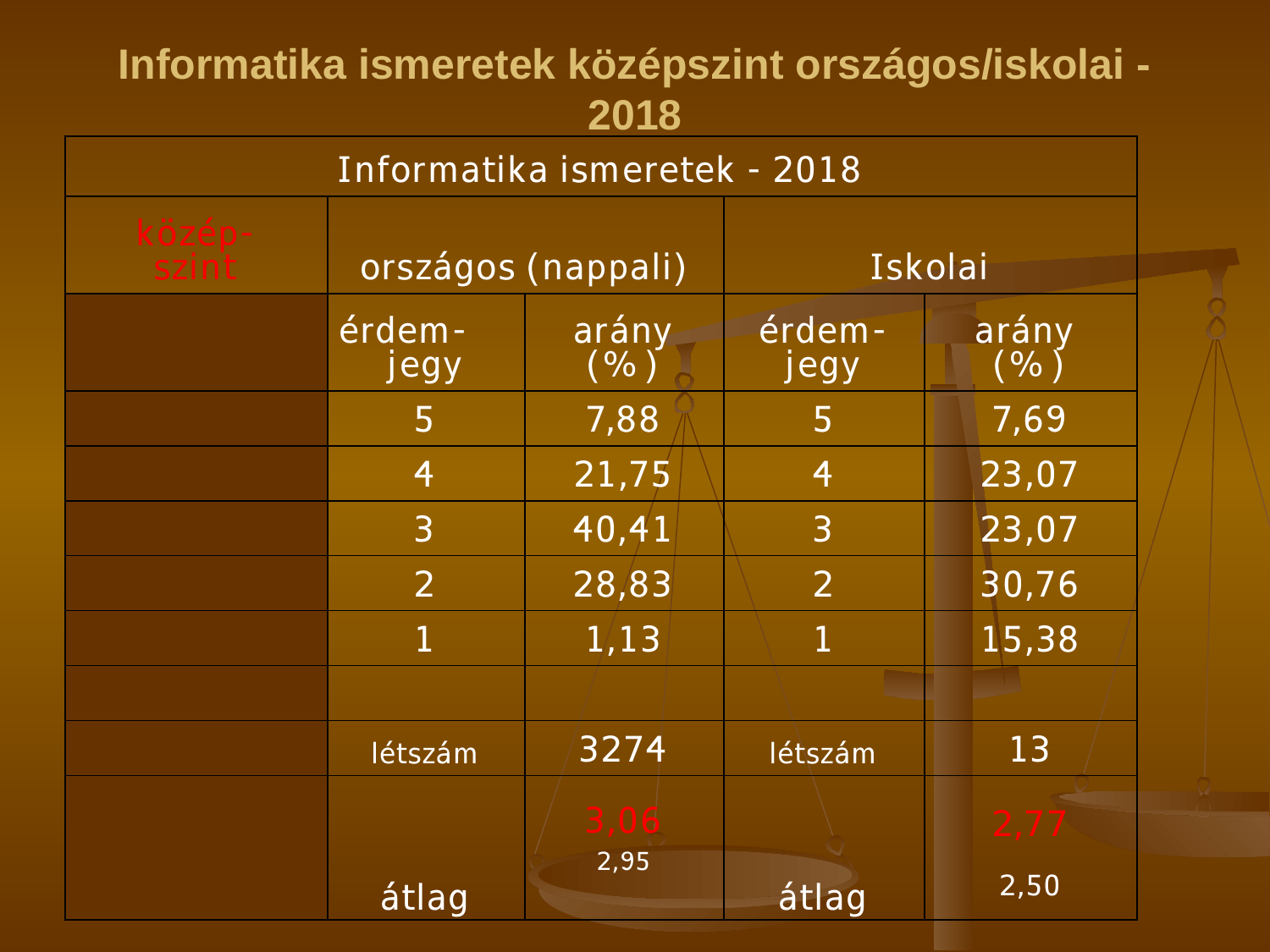

# Informatika ismeretek középszint országos/iskolai - 2018
| Informatika ismeretek - 2018 |  |  |  |  |
| --- | --- | --- | --- | --- |
| közép- szint | országos (nappali) |  | Iskolai |  |
|  | érdem- jegy | arány (%) | érdem- jegy | arány (%) |
|  | 5 | 7,88 | 5 | 7,69 |
|  | 4 | 21,75 | 4 | 23,07 |
|  | 3 | 40,41 | 3 | 23,07 |
|  | 2 | 28,83 | 2 | 30,76 |
|  | 1 | 1,13 | 1 | 15,38 |
|  |  |  |  |  |
|  | létszám | 3274 | létszám | 13 |
|  | átlag | 3,06 2,95 | átlag | 2,77 2,50 |